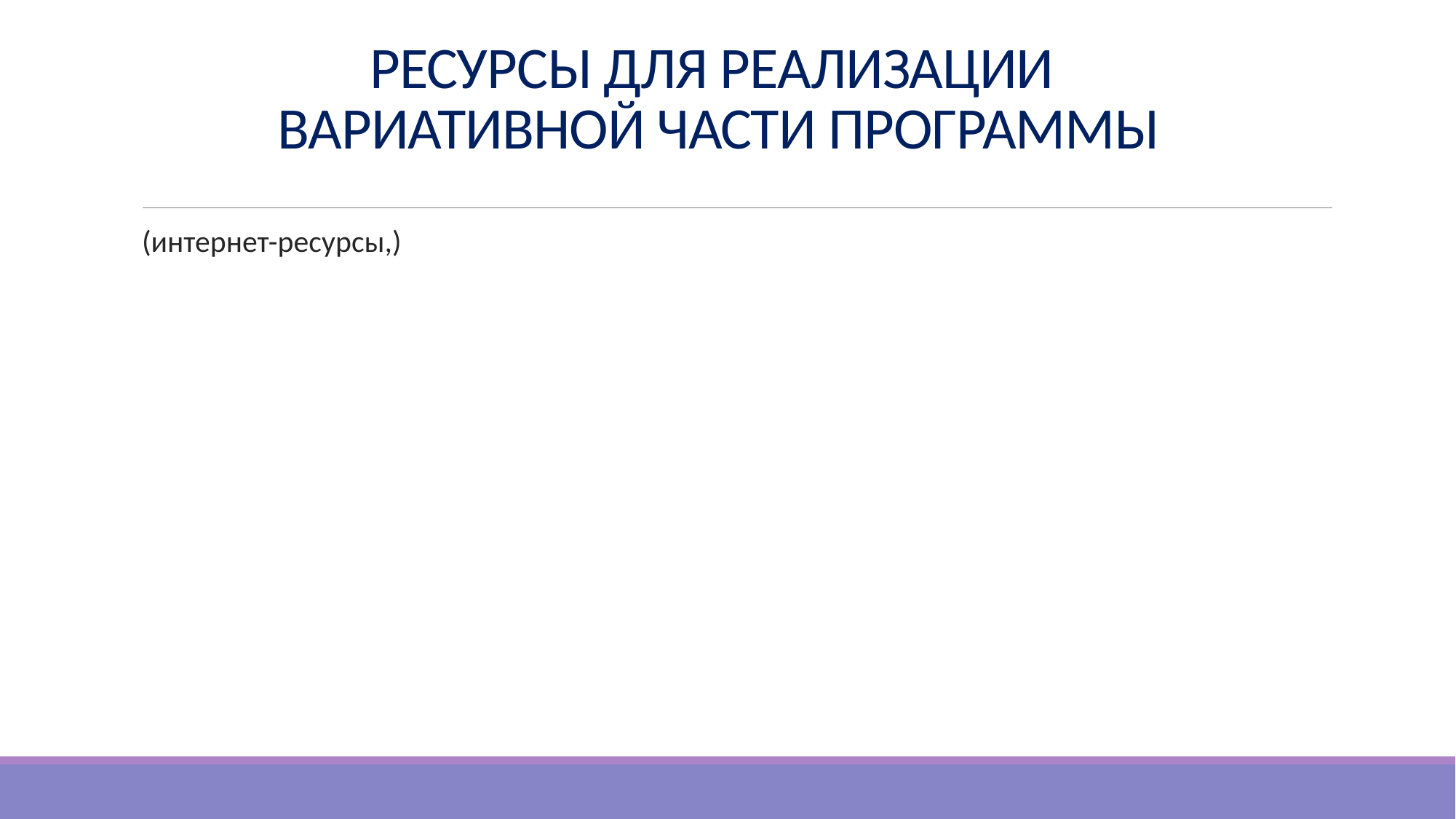

# РЕСУРСЫ ДЛЯ РЕАЛИЗАЦИИ ВАРИАТИВНОЙ ЧАСТИ ПРОГРАММЫ
(интернет-ресурсы,)